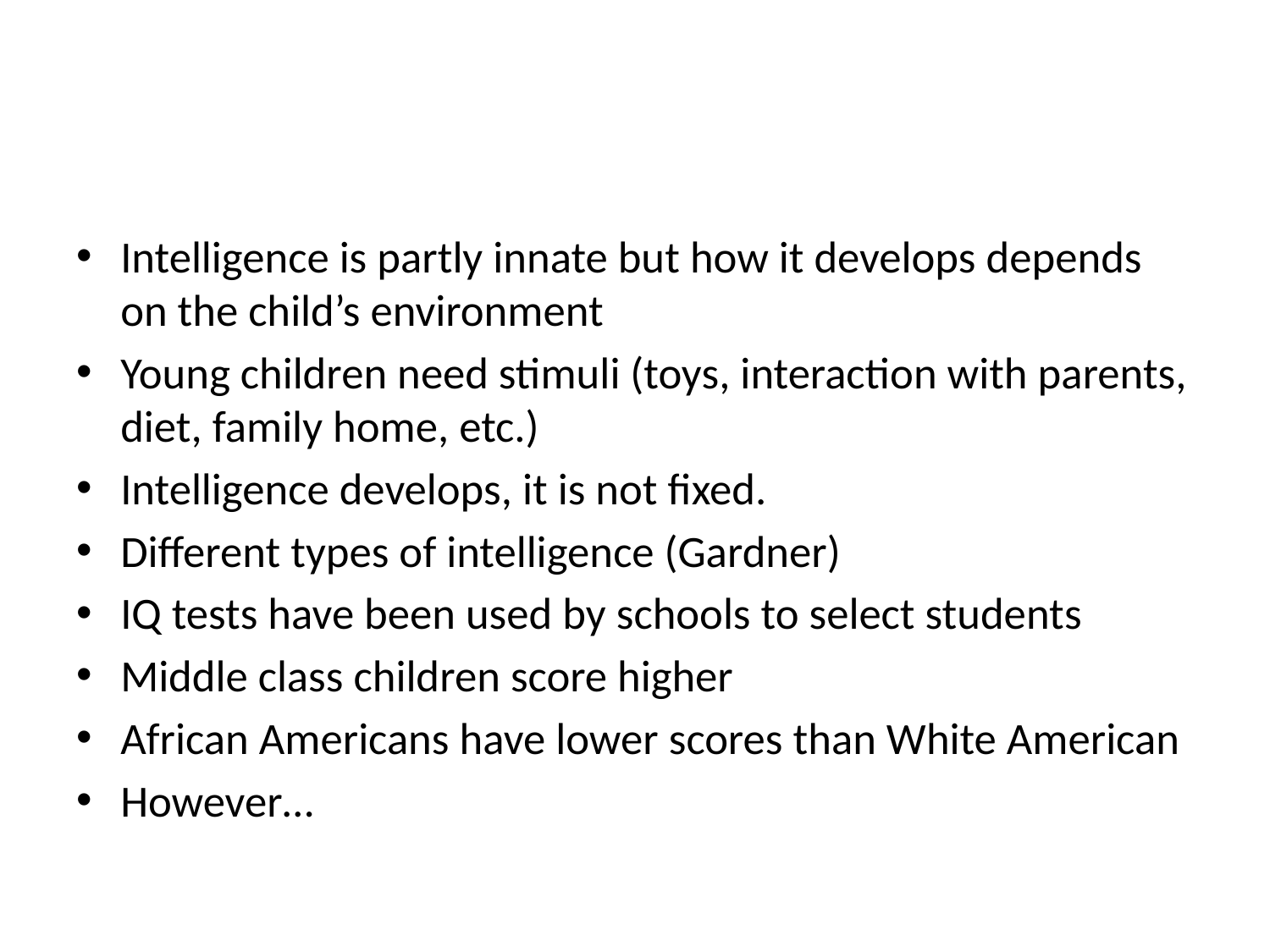

#
Intelligence is partly innate but how it develops depends on the child’s environment
Young children need stimuli (toys, interaction with parents, diet, family home, etc.)
Intelligence develops, it is not fixed.
Different types of intelligence (Gardner)
IQ tests have been used by schools to select students
Middle class children score higher
African Americans have lower scores than White American
However…